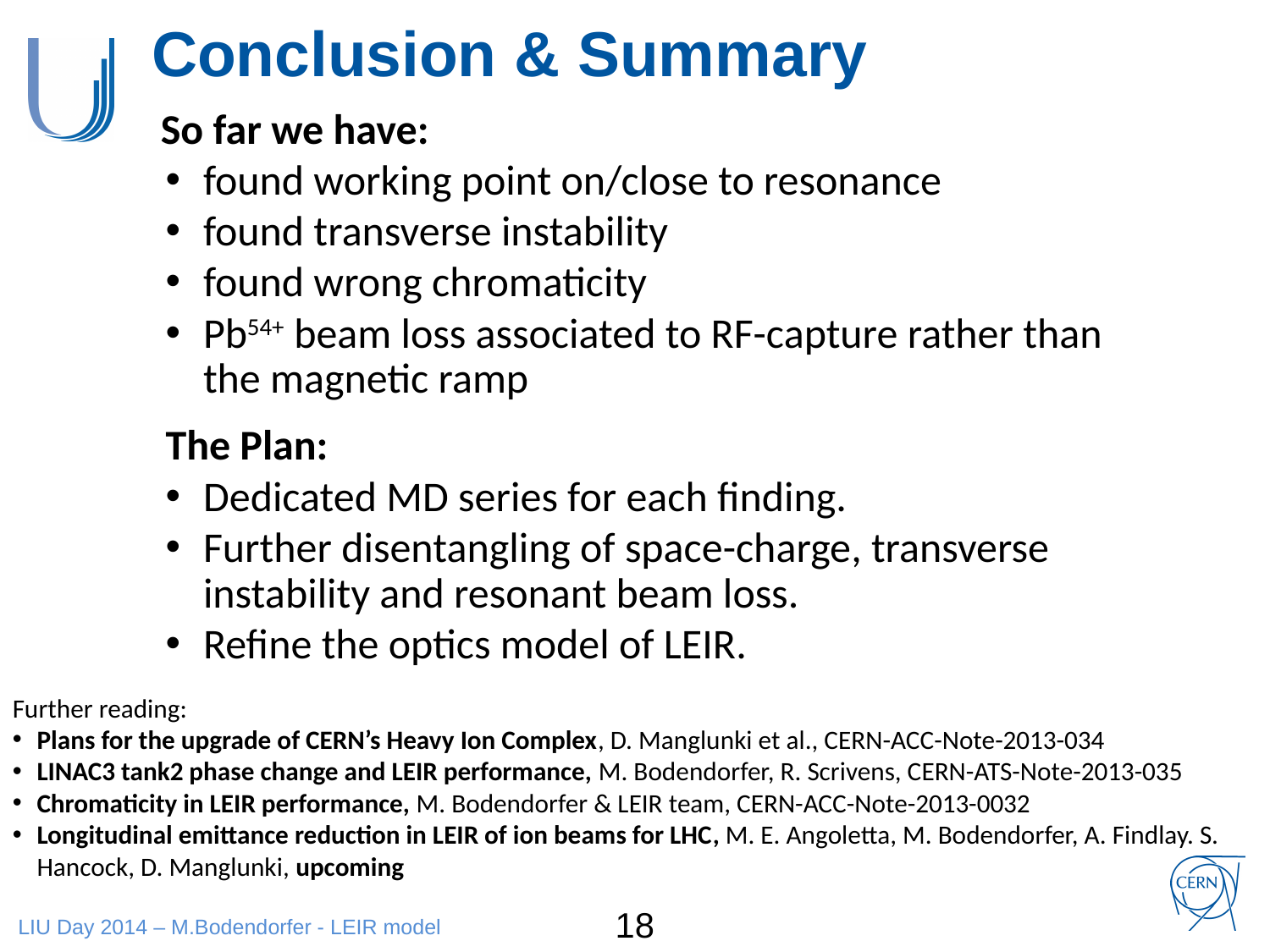

# Conclusion & Summary
So far we have:
found working point on/close to resonance
found transverse instability
found wrong chromaticity
Pb54+ beam loss associated to RF-capture rather than the magnetic ramp
The Plan:
Dedicated MD series for each finding.
Further disentangling of space-charge, transverse instability and resonant beam loss.
Refine the optics model of LEIR.

Further reading:
Plans for the upgrade of CERN’s Heavy Ion Complex, D. Manglunki et al., CERN-ACC-Note-2013-034
LINAC3 tank2 phase change and LEIR performance, M. Bodendorfer, R. Scrivens, CERN-ATS-Note-2013-035
Chromaticity in LEIR performance, M. Bodendorfer & LEIR team, CERN-ACC-Note-2013-0032
Longitudinal emittance reduction in LEIR of ion beams for LHC, M. E. Angoletta, M. Bodendorfer, A. Findlay. S. Hancock, D. Manglunki, upcoming